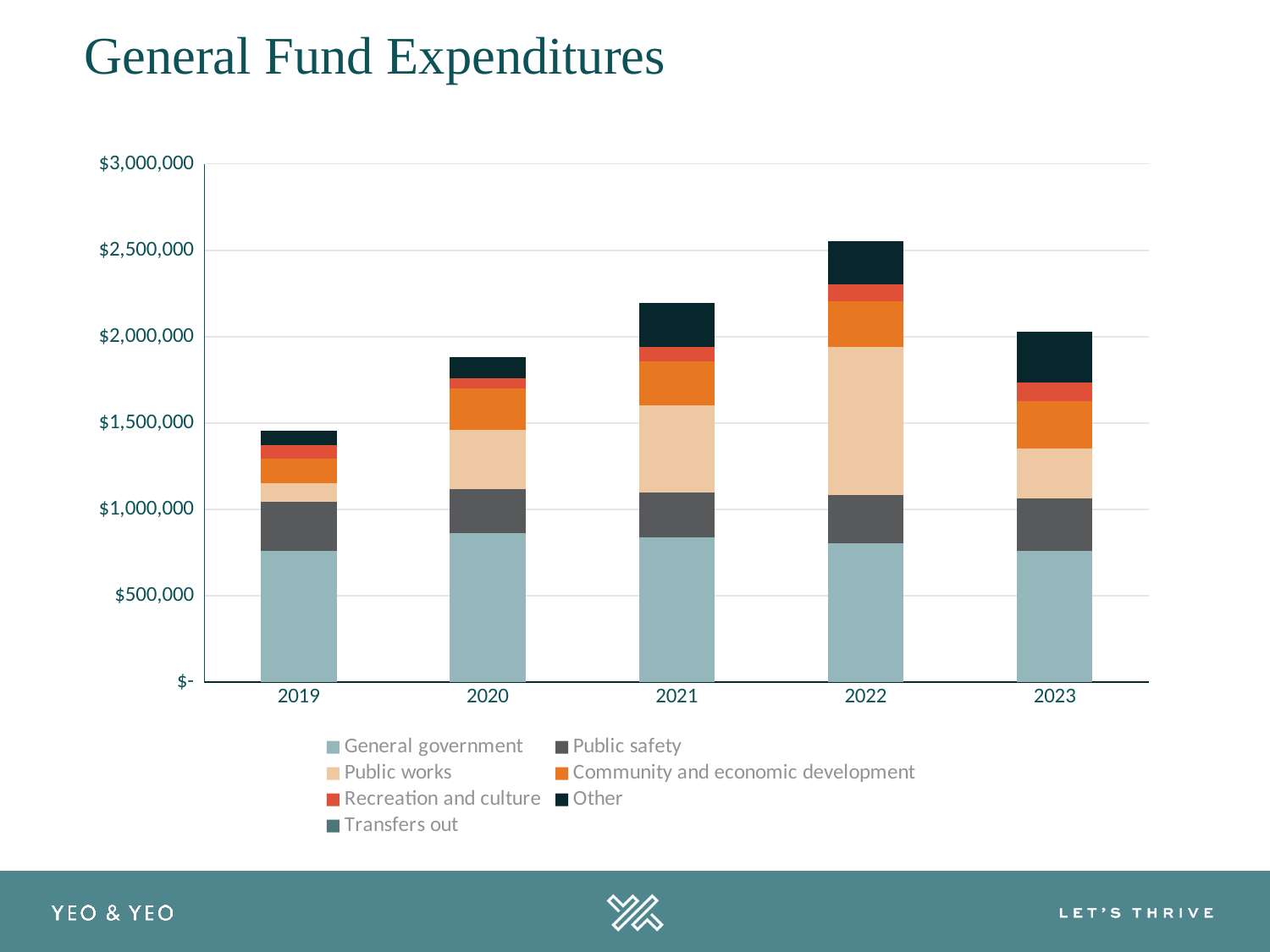

General Fund Expenditures

### Chart

| Category | General government | Public safety | Public works | Community and economic development | Recreation and culture | Other | Transfers out |
|---|---|---|---|---|---|---|---|
| 2019 | 760307.0 | 282167.0 | 107144.0 | 146088.0 | 78194.0 | 82337.0 | None |
| 2020 | 863268.0 | 253688.0 | 343806.0 | 240167.0 | 58538.0 | 121022.0 | 0.0 |
| 2021 | 838606.0 | 259344.0 | 505443.0 | 253375.0 | 81737.0 | 255981.0 | 0.0 |
| 2022 | 803166.0 | 277878.0 | 857933.0 | 265833.0 | 97240.0 | 250539.0 | 0.0 |
| 2023 | 758252.0 | 307109.0 | 289306.0 | 274040.0 | 105111.0 | 293022.0 | None |